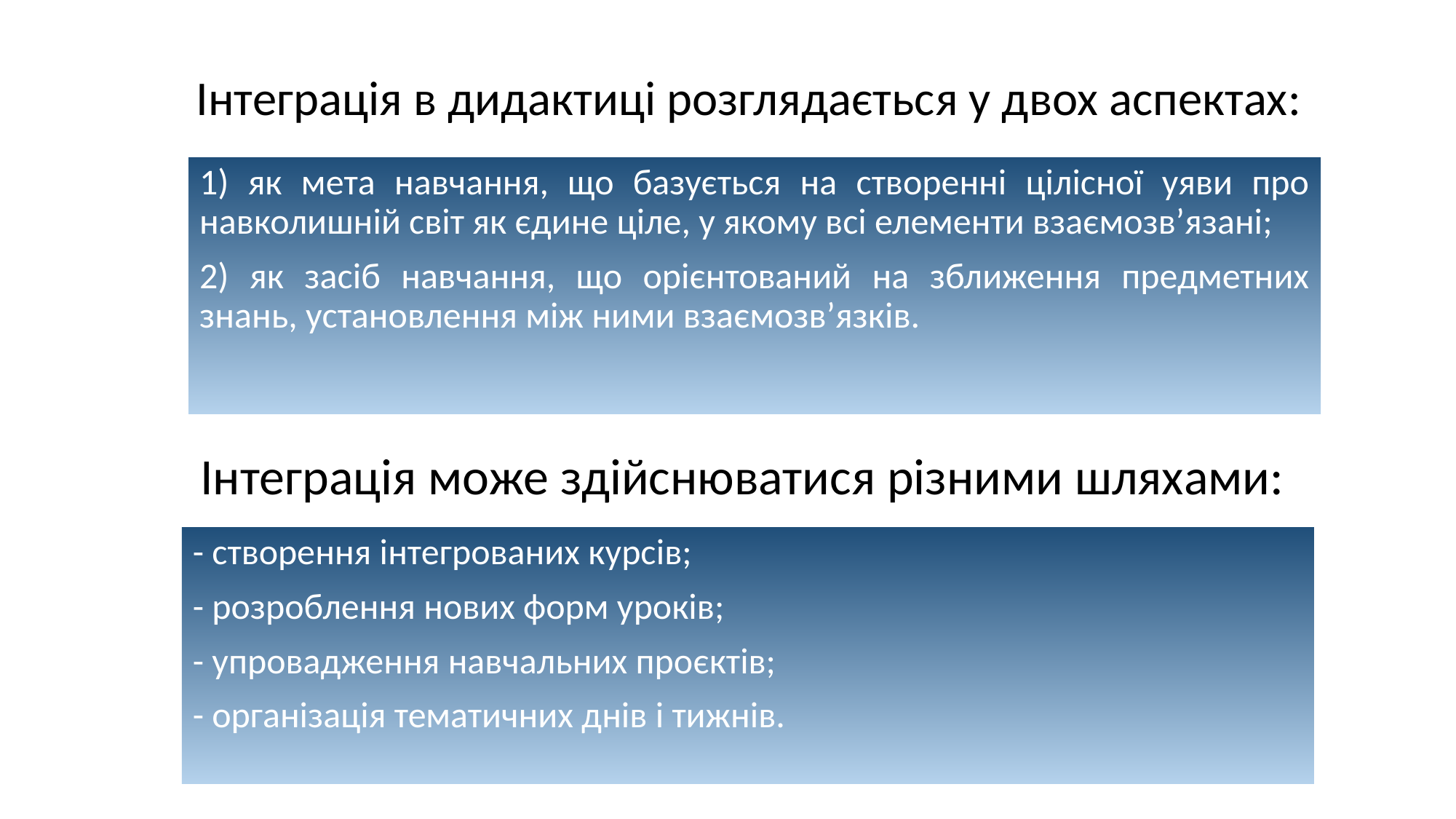

# Інтеграція в дидактиці розглядається у двох аспектах:
1) як мета навчання, що базується на створенні цілісної уяви про навколишній світ як єдине ціле, у якому всі елементи взаємозв’язані;
2) як засіб навчання, що орієнтований на зближення предметних знань, установлення між ними взаємозв’язків.

Інтеграція може здійснюватися різними шляхами:
- створення інтегрованих курсів;
- розроблення нових форм уроків;
- упровадження навчальних проєктів;
- організація тематичних днів і тижнів.